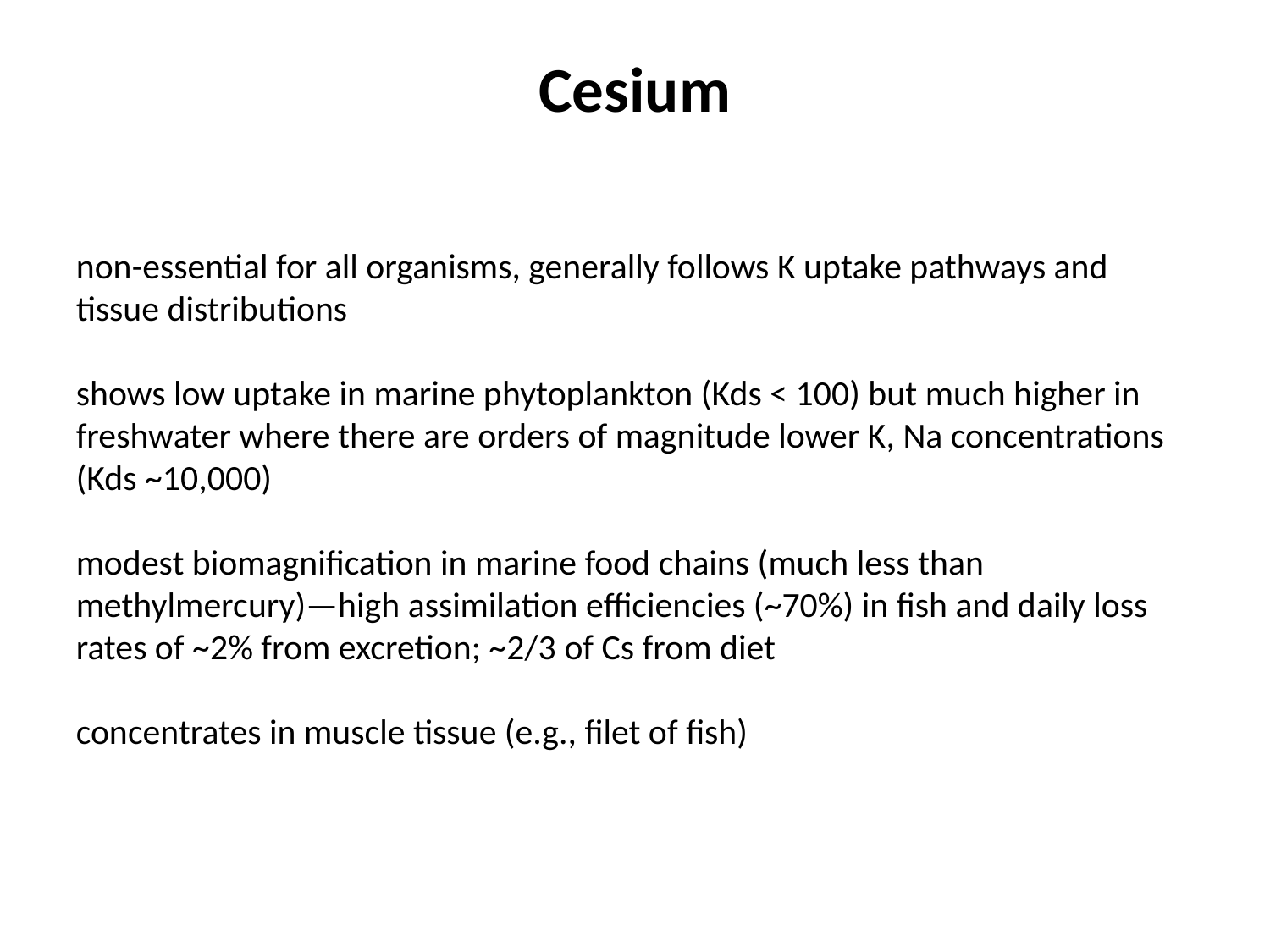

Cesium

non-essential for all organisms, generally follows K uptake pathways and tissue distributions

shows low uptake in marine phytoplankton (Kds < 100) but much higher in freshwater where there are orders of magnitude lower K, Na concentrations (Kds ~10,000)

modest biomagnification in marine food chains (much less than methylmercury)—high assimilation efficiencies (~70%) in fish and daily loss rates of ~2% from excretion; ~2/3 of Cs from diet

concentrates in muscle tissue (e.g., filet of fish)